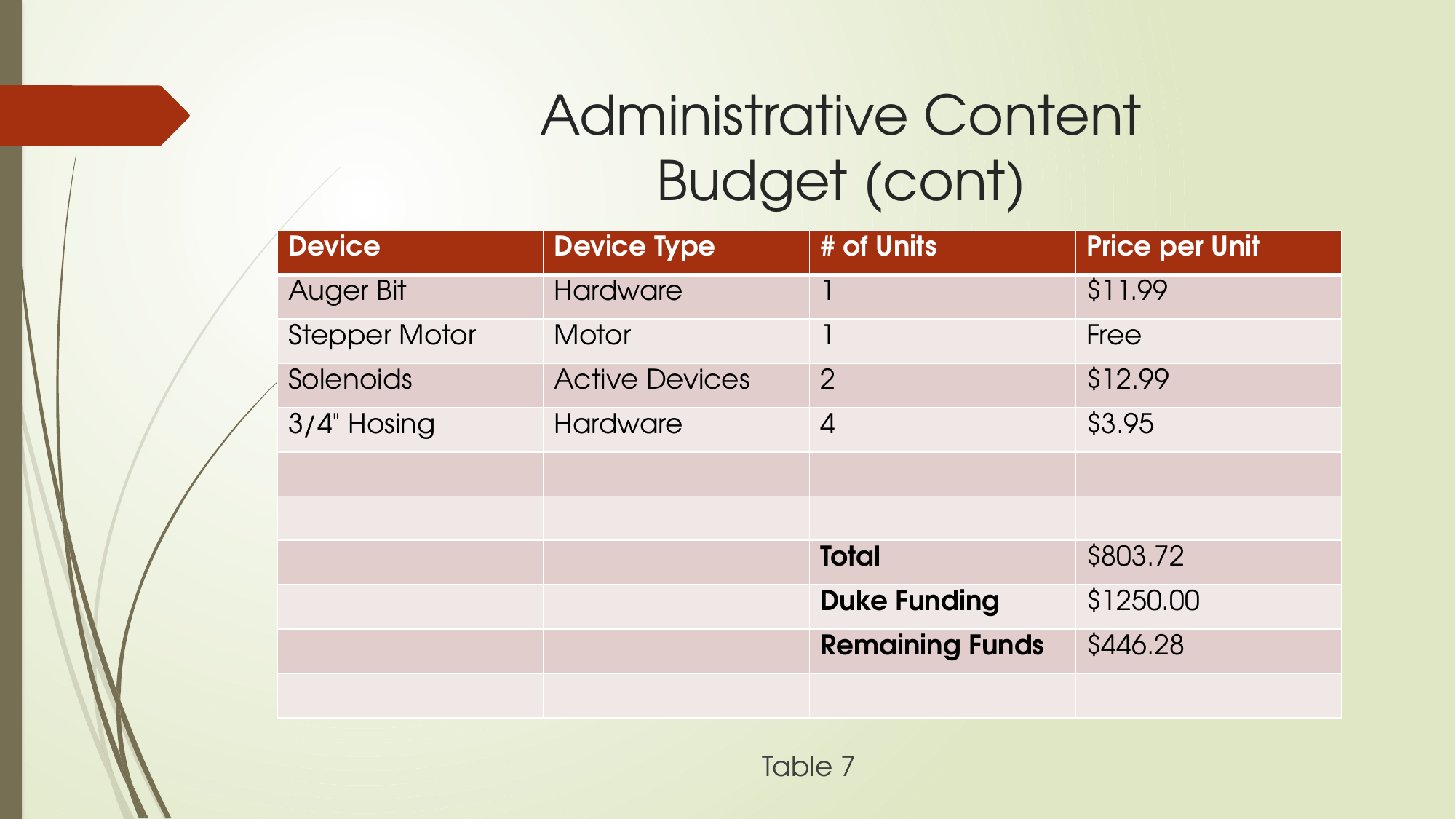

# Administrative Content Budget (cont)
| Device | Device Type | # of Units | Price per Unit |
| --- | --- | --- | --- |
| Auger Bit | Hardware | 1 | $11.99 |
| Stepper Motor | Motor | 1 | Free |
| Solenoids | Active Devices | 2 | $12.99 |
| 3/4" Hosing | Hardware | 4 | $3.95 |
|  |  |  |  |
|  |  |  |  |
|  |  | Total | $803.72 |
|  |  | Duke Funding | $1250.00 |
|  |  | Remaining Funds | $446.28 |
|  |  |  |  |
Table 7